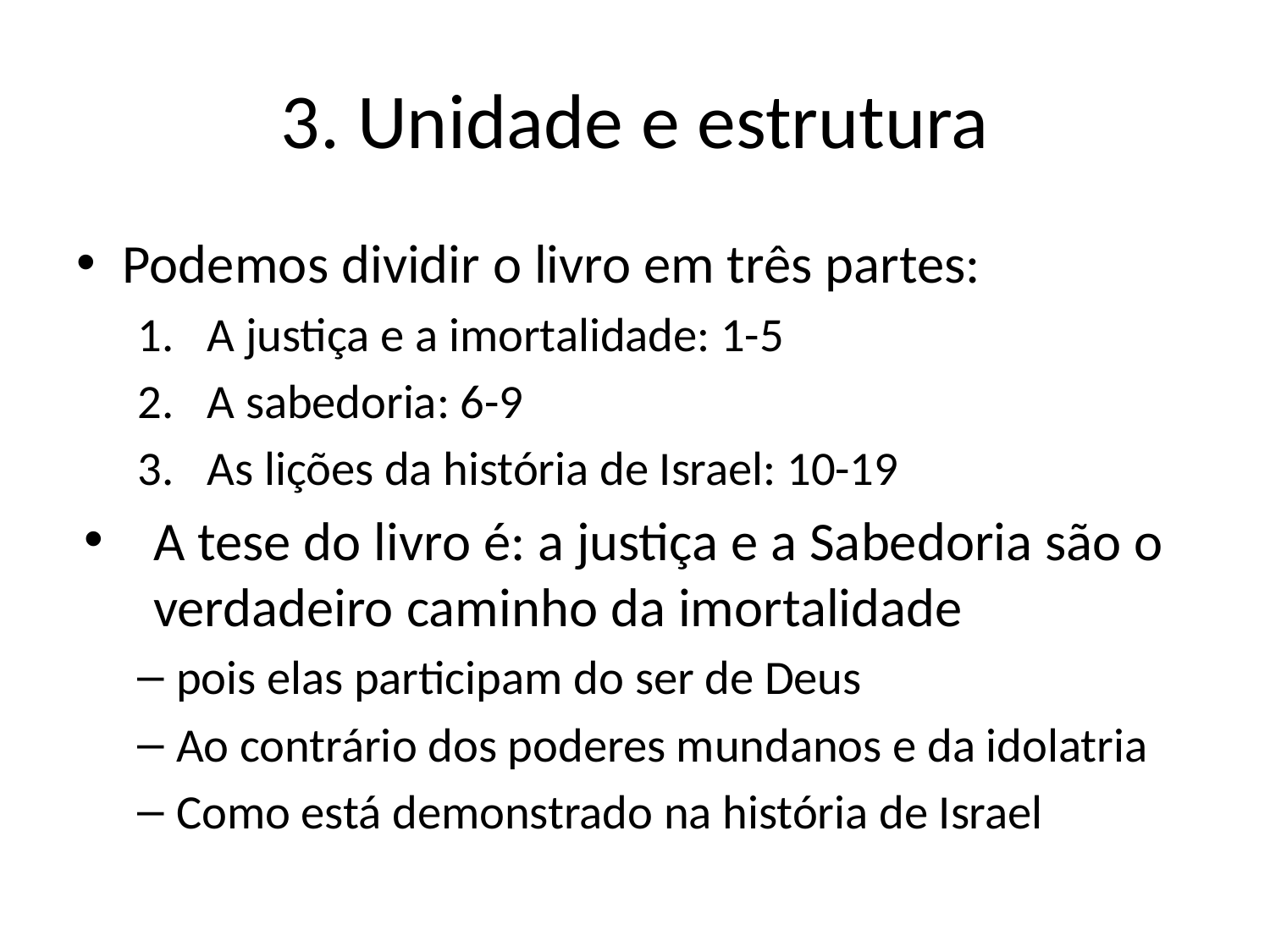

# 3. Unidade e estrutura
Podemos dividir o livro em três partes:
A justiça e a imortalidade: 1-5
A sabedoria: 6-9
As lições da história de Israel: 10-19
A tese do livro é: a justiça e a Sabedoria são o verdadeiro caminho da imortalidade
pois elas participam do ser de Deus
Ao contrário dos poderes mundanos e da idolatria
Como está demonstrado na história de Israel